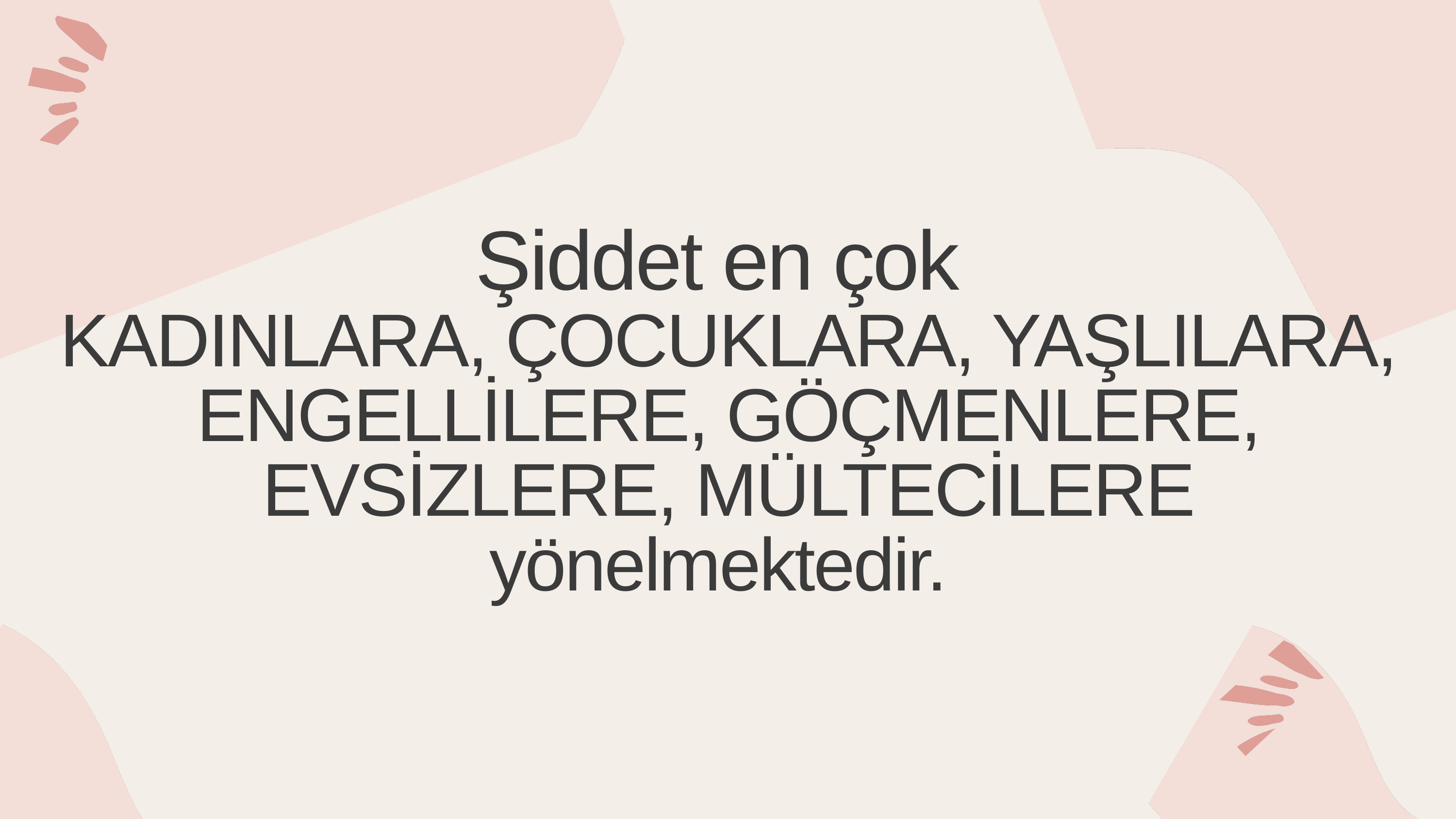

Şiddet en çok
KADINLARA, ÇOCUKLARA, YAŞLILARA, ENGELLİLERE, GÖÇMENLERE, EVSİZLERE, MÜLTECİLERE yönelmektedir.